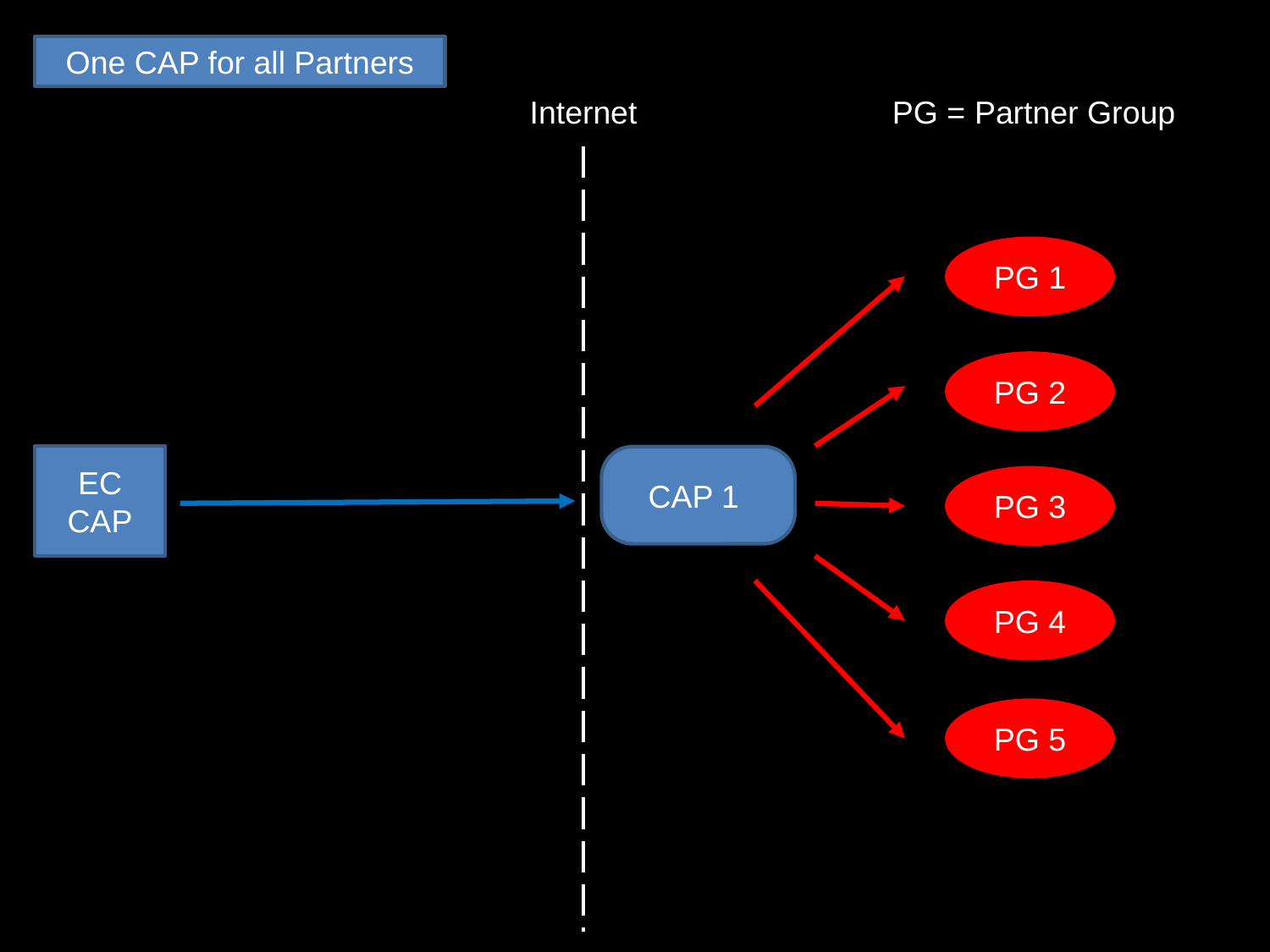

One CAP for all Partners
Internet
PG = Partner Group
PG 1
PG 2
EC CAP
CAP 1
PG 3
PG 4
PG 5